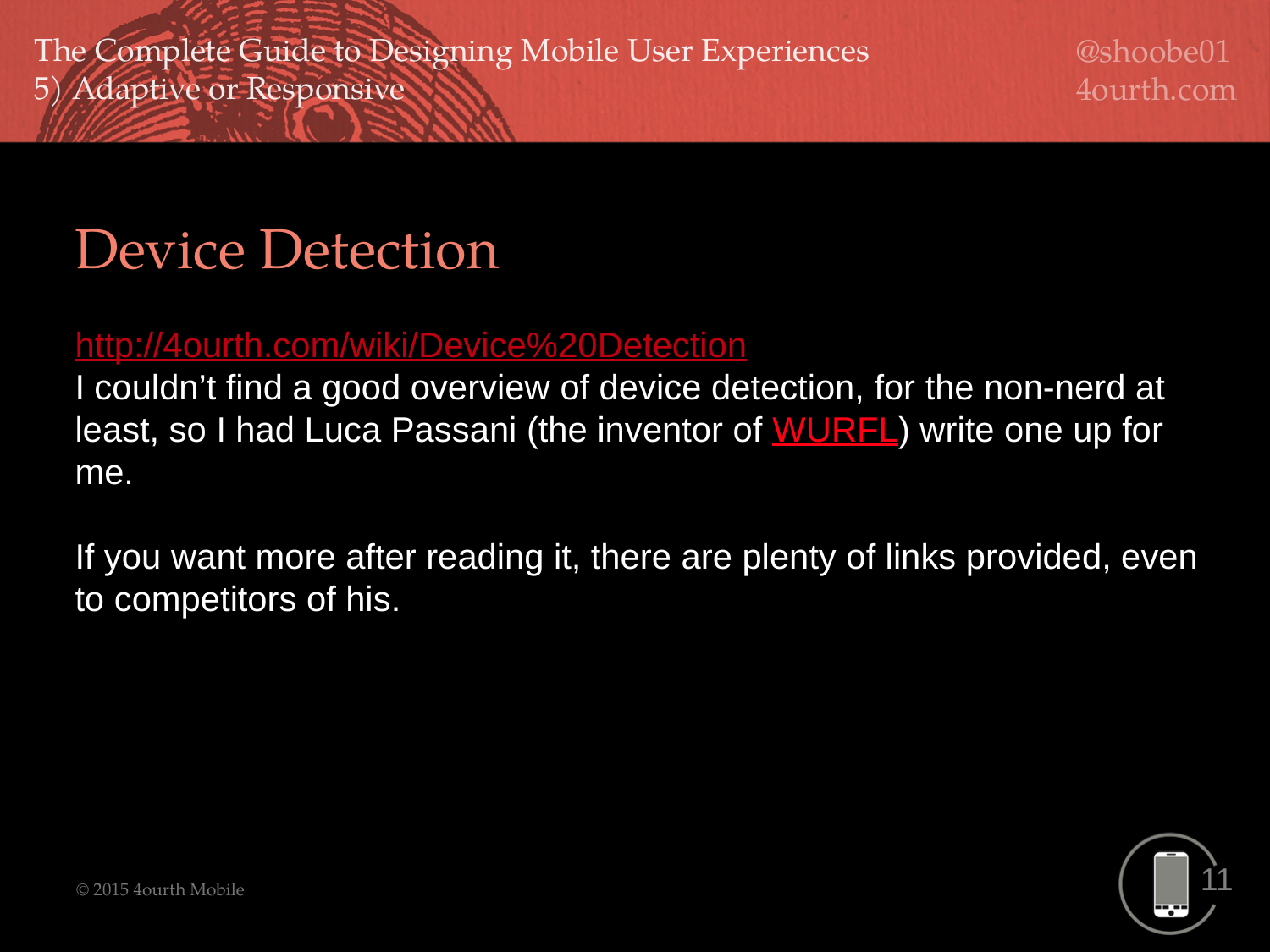

Device Detection

http://4ourth.com/wiki/Device%20Detection
I couldn’t find a good overview of device detection, for the non-nerd at least, so I had Luca Passani (the inventor of WURFL) write one up for me.

If you want more after reading it, there are plenty of links provided, even to competitors of his.